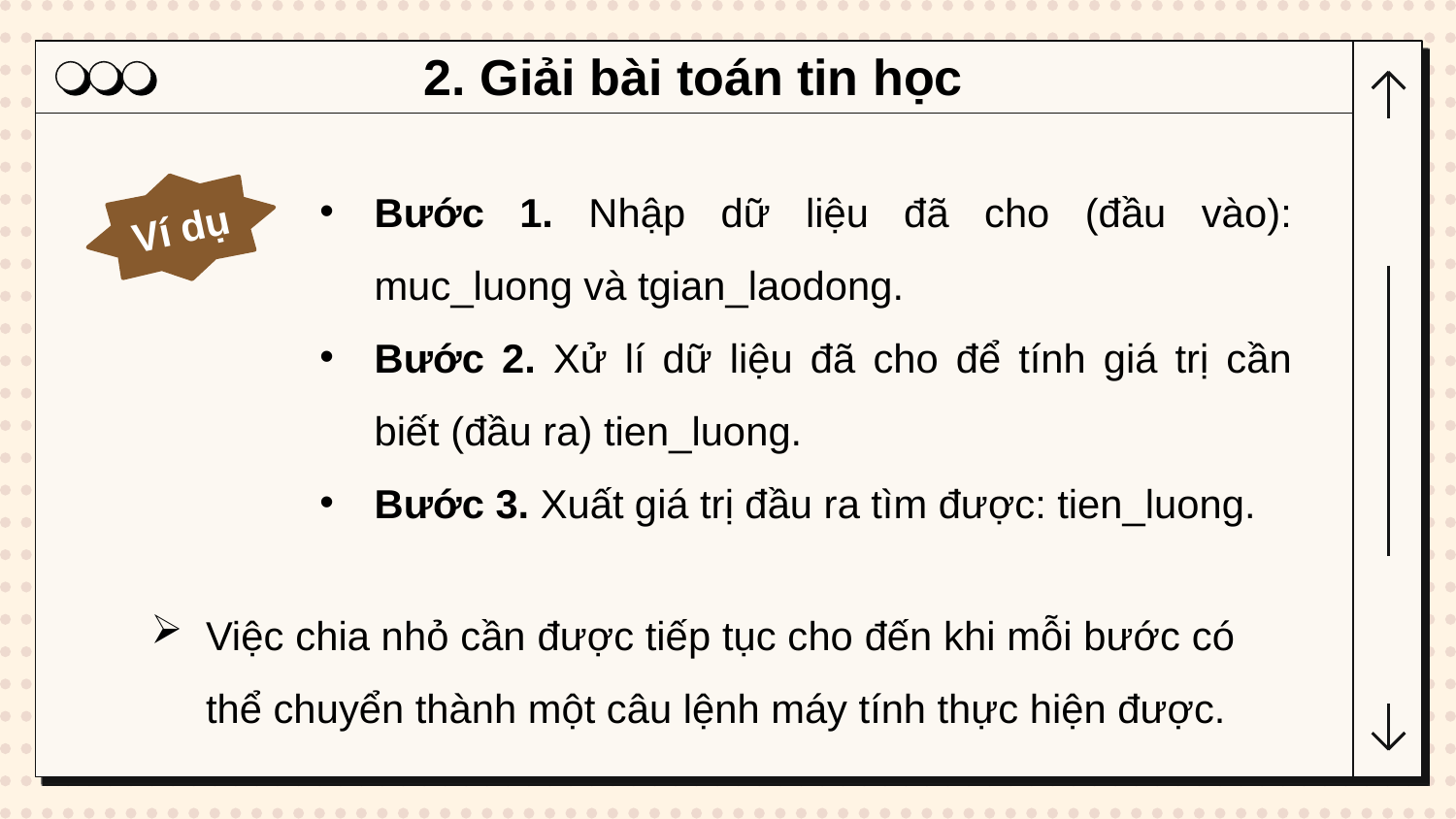

2. Giải bài toán tin học
Bước 1. Nhập dữ liệu đã cho (đầu vào): muc_luong và tgian_laodong.
Bước 2. Xử lí dữ liệu đã cho để tính giá trị cần biết (đầu ra) tien_luong.
Bước 3. Xuất giá trị đầu ra tìm được: tien_luong.
Ví dụ
Việc chia nhỏ cần được tiếp tục cho đến khi mỗi bước có thể chuyển thành một câu lệnh máy tính thực hiện được.